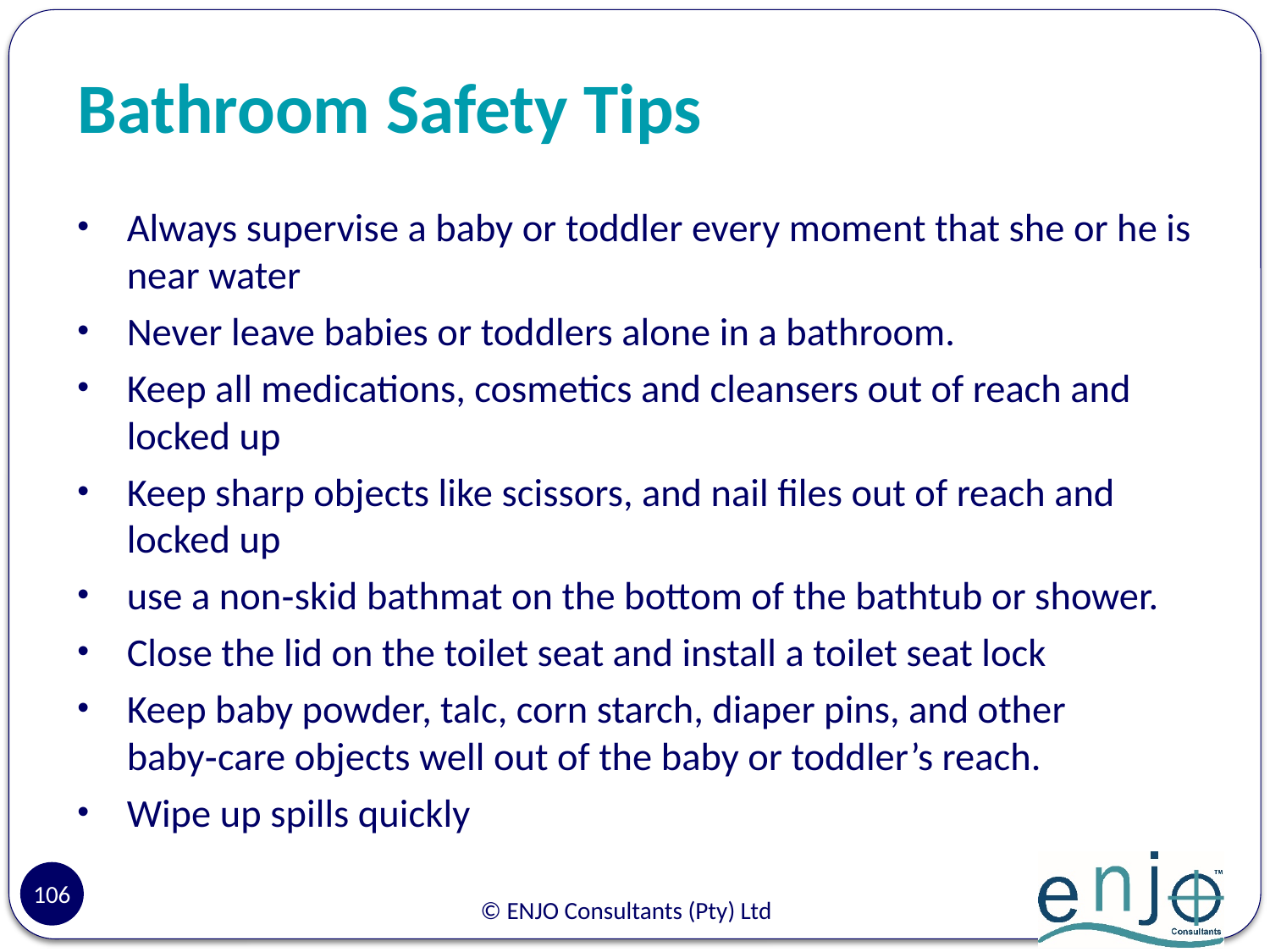

# Bathroom Safety Tips
Always supervise a baby or toddler every moment that she or he is near water
Never leave babies or toddlers alone in a bathroom.
Keep all medications, cosmetics and cleansers out of reach and locked up
Keep sharp objects like scissors, and nail files out of reach and locked up
use a non‑skid bathmat on the bottom of the bathtub or shower.
Close the lid on the toilet seat and install a toilet seat lock
Keep baby powder, talc, corn starch, diaper pins, and other baby‑care objects well out of the baby or toddler’s reach.
Wipe up spills quickly
106
© ENJO Consultants (Pty) Ltd